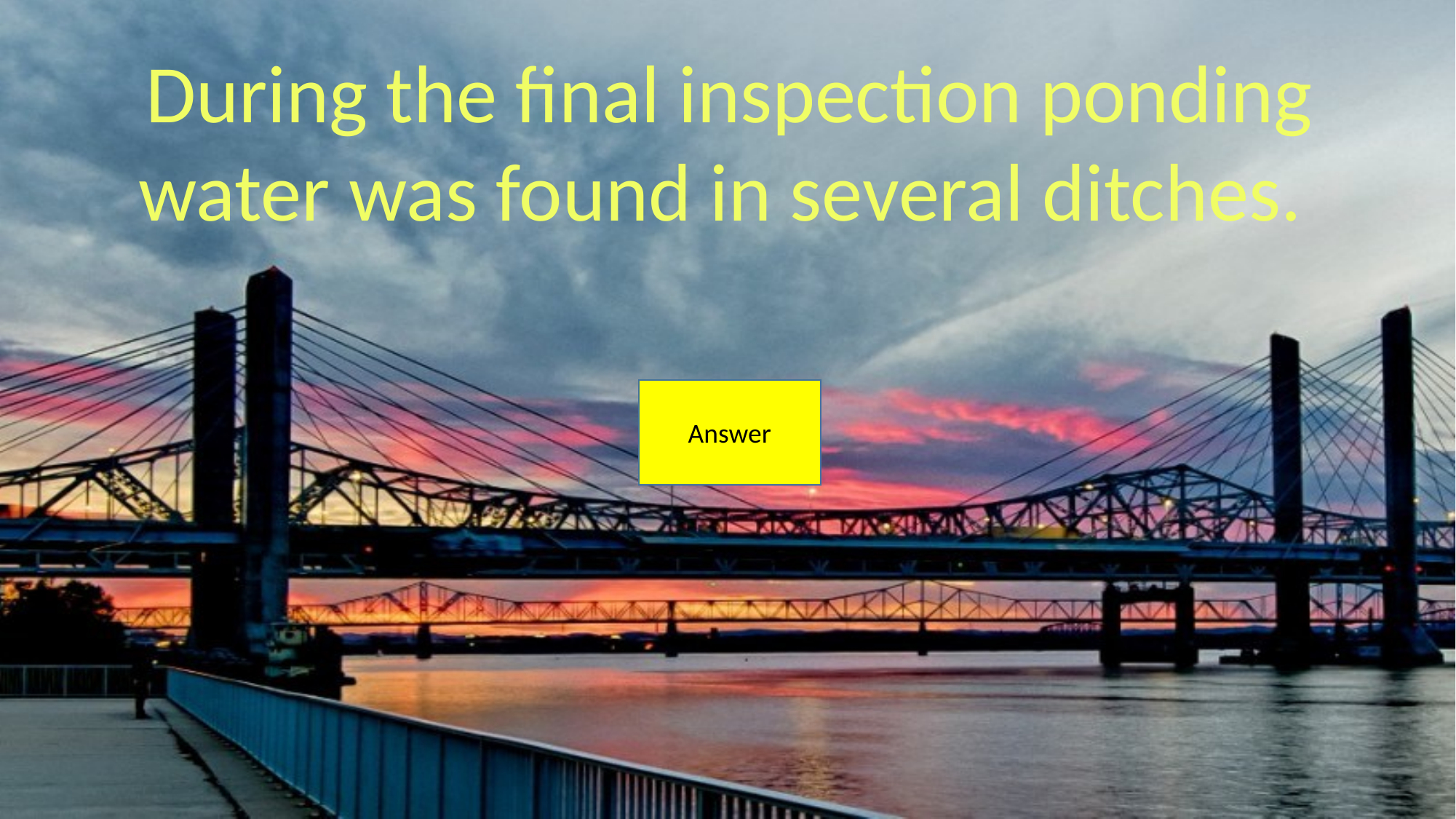

During the final inspection ponding water was found in several ditches.
Answer